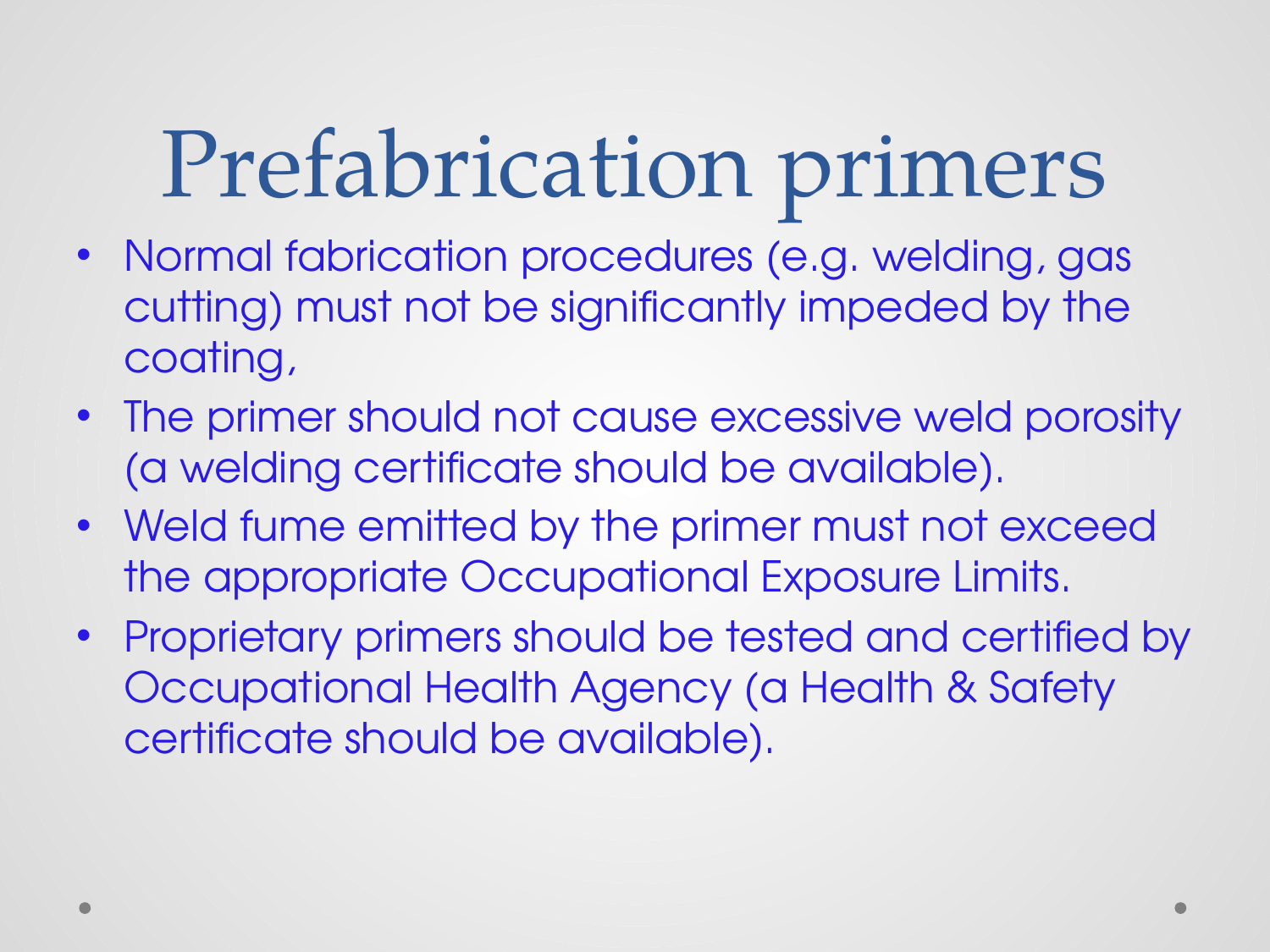

# Prefabrication primers
Normal fabrication procedures (e.g. welding, gas cutting) must not be significantly impeded by the coating,
The primer should not cause excessive weld porosity (a welding certificate should be available).
Weld fume emitted by the primer must not exceed the appropriate Occupational Exposure Limits.
Proprietary primers should be tested and certified by Occupational Health Agency (a Health & Safety certificate should be available).